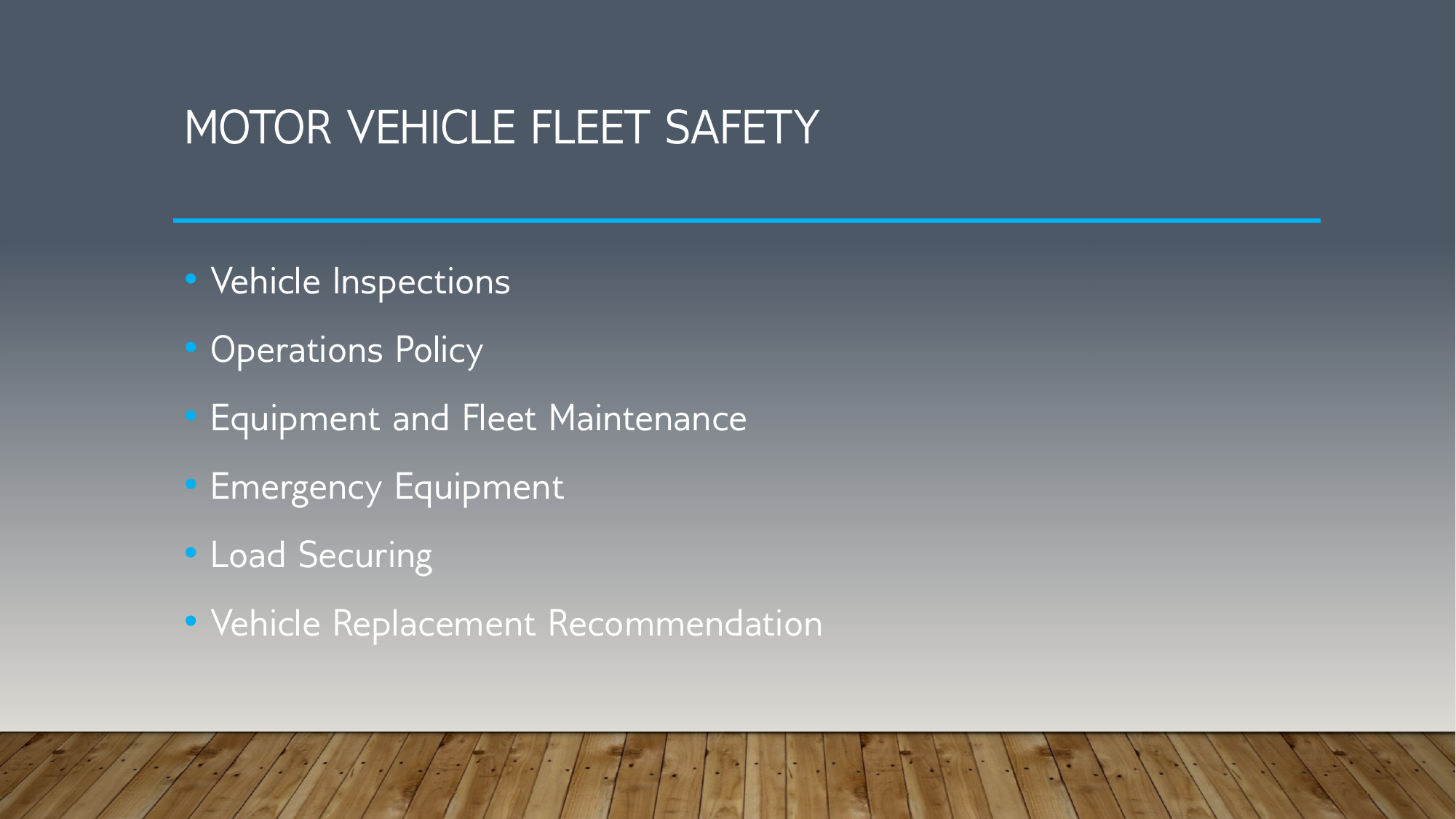

# Motor Vehicle Fleet Safety
Vehicle Inspections
Operations Policy
Equipment and Fleet Maintenance
Emergency Equipment
Load Securing
Vehicle Replacement Recommendation